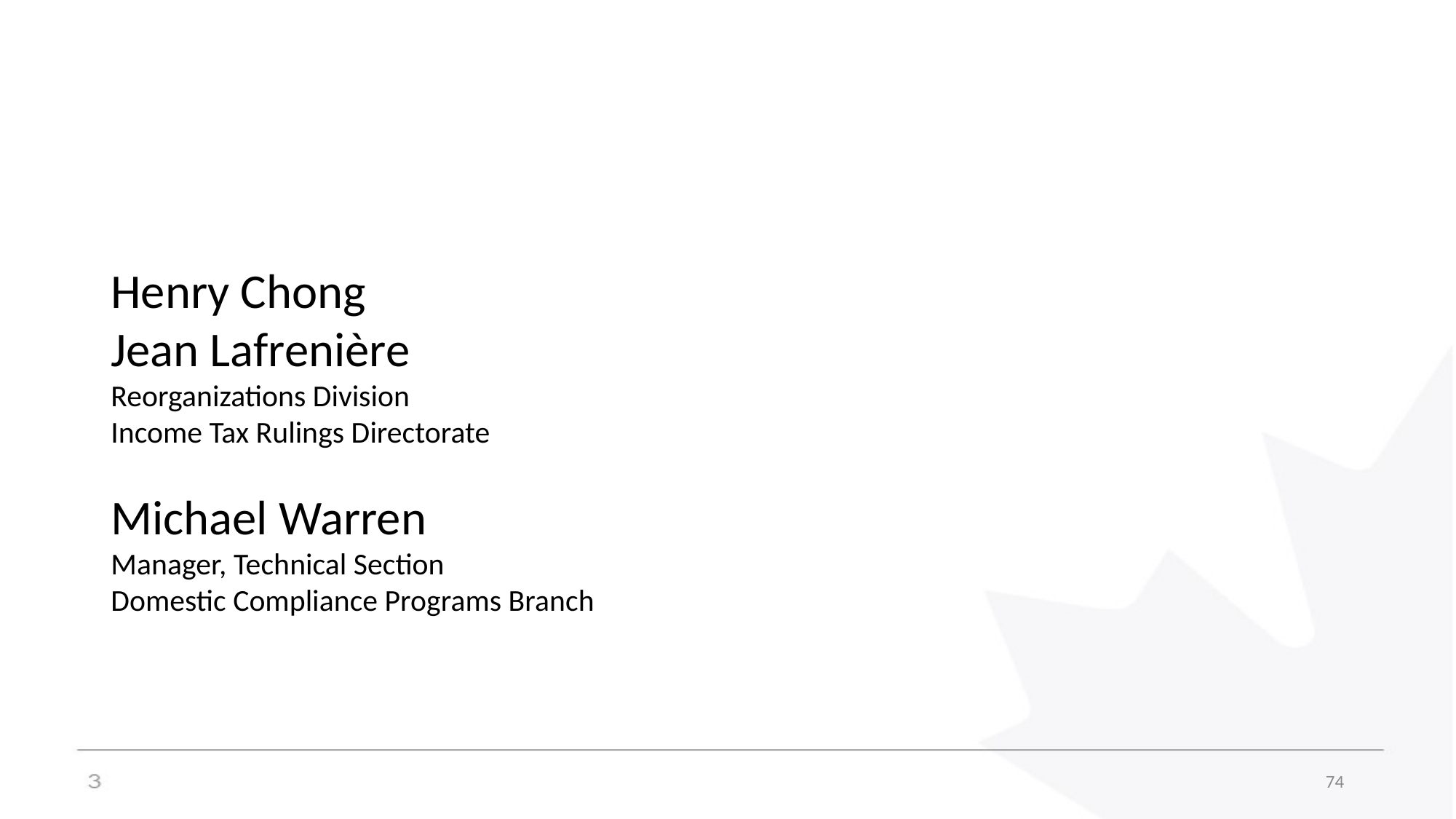

#

Henry Chong
Jean Lafrenière
Reorganizations Division
Income Tax Rulings Directorate

Michael Warren
Manager, Technical Section
Domestic Compliance Programs Branch
74